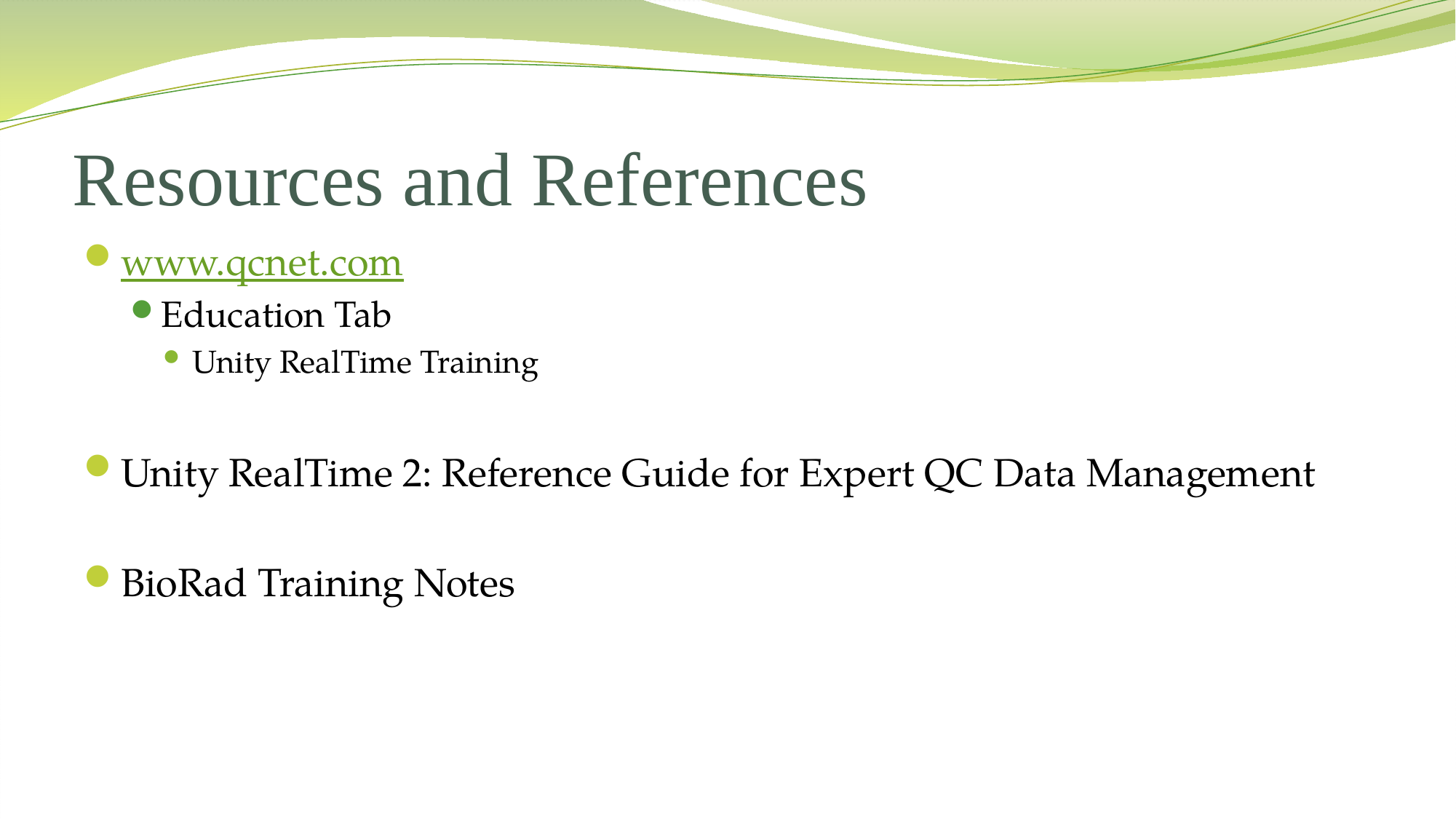

# Resources and References
www.qcnet.com
Education Tab
Unity RealTime Training

Unity RealTime 2: Reference Guide for Expert QC Data Management

BioRad Training Notes